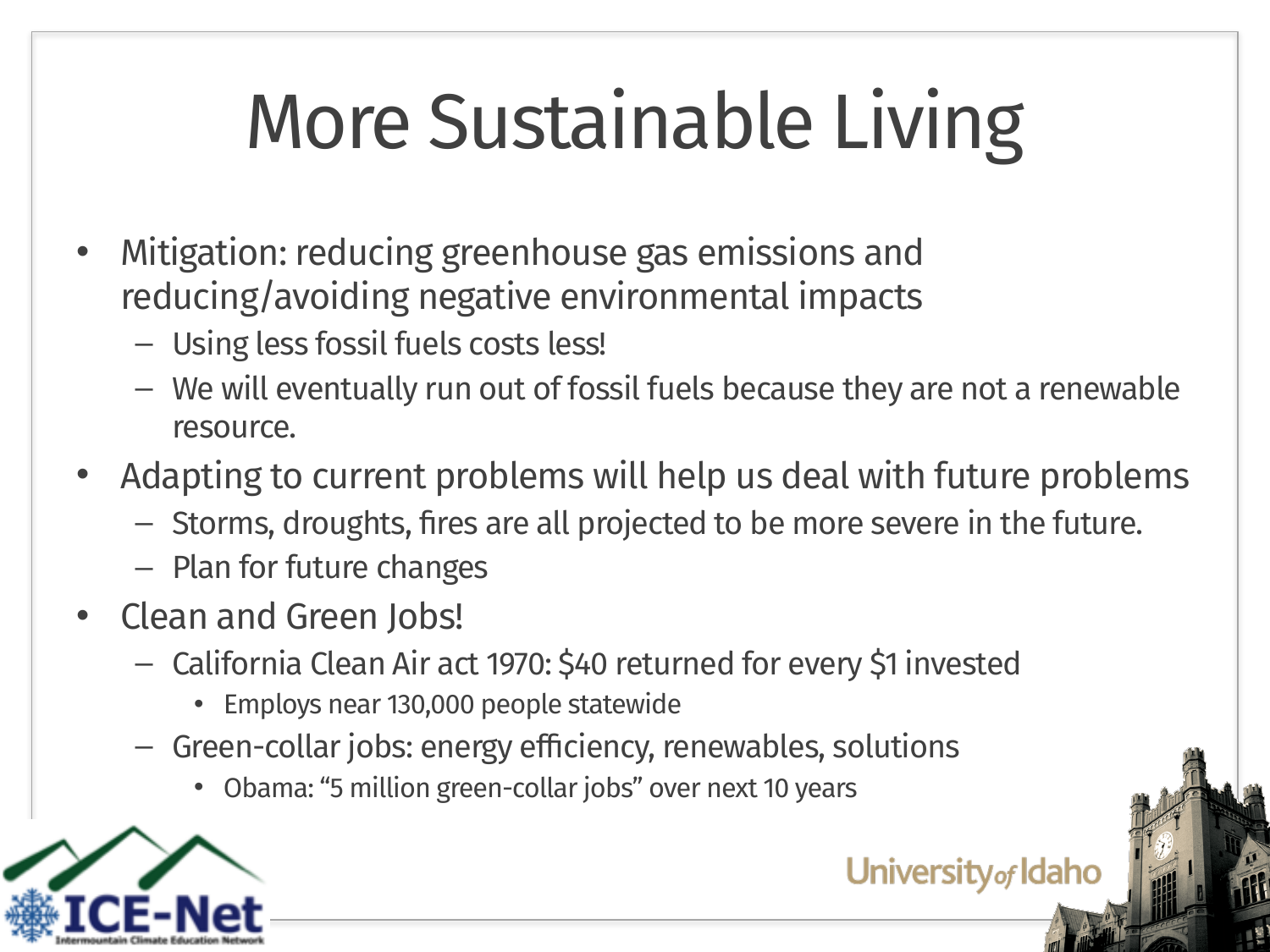

# More Sustainable Living
Mitigation: reducing greenhouse gas emissions and reducing/avoiding negative environmental impacts
Using less fossil fuels costs less!
We will eventually run out of fossil fuels because they are not a renewable resource.
Adapting to current problems will help us deal with future problems
Storms, droughts, fires are all projected to be more severe in the future.
Plan for future changes
Clean and Green Jobs!
California Clean Air act 1970: $40 returned for every $1 invested
Employs near 130,000 people statewide
Green-collar jobs: energy efficiency, renewables, solutions
Obama: “5 million green-collar jobs” over next 10 years